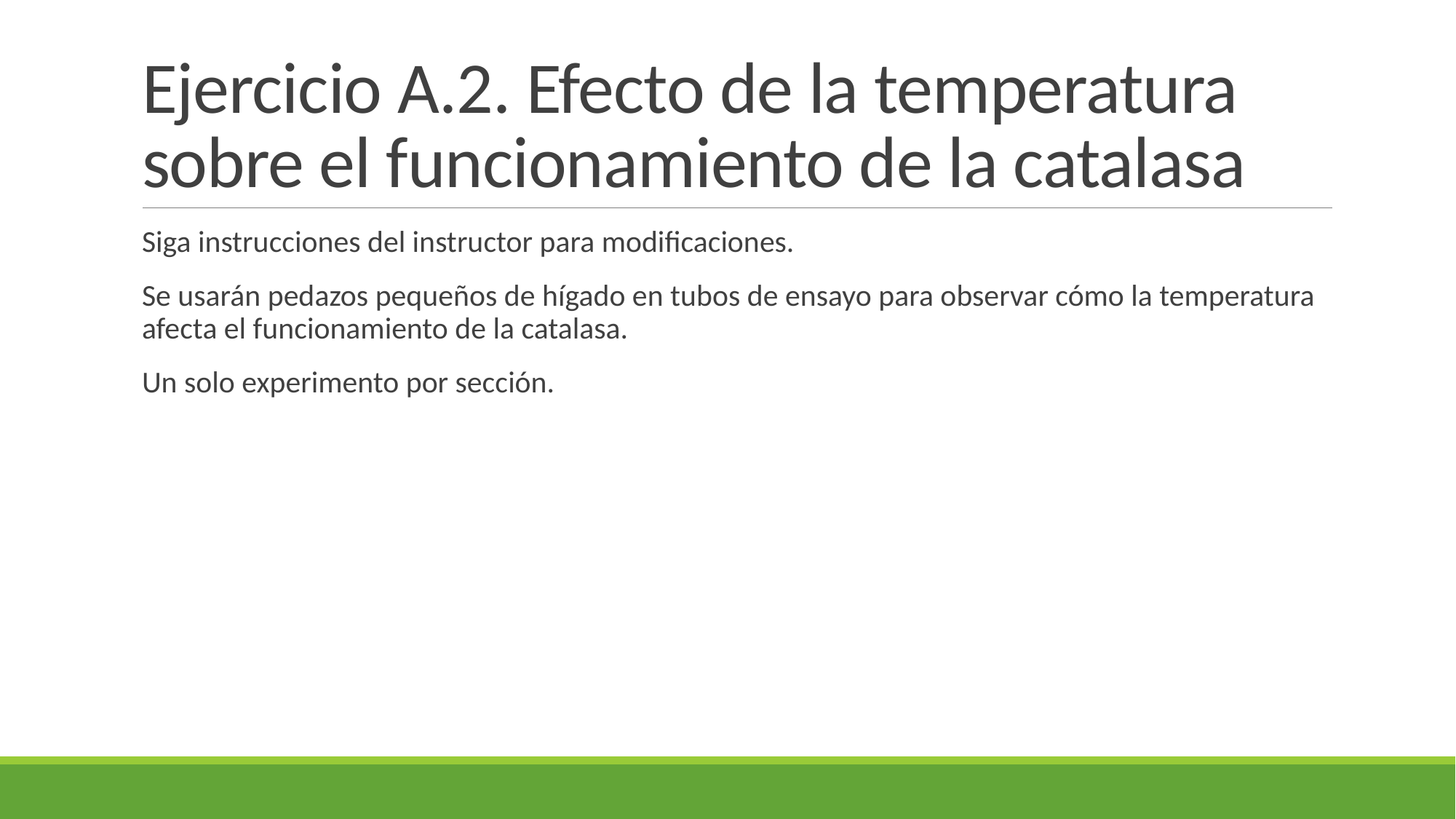

# Ejercicio A.2. Efecto de la temperatura sobre el funcionamiento de la catalasa
Siga instrucciones del instructor para modificaciones.
Se usarán pedazos pequeños de hígado en tubos de ensayo para observar cómo la temperatura afecta el funcionamiento de la catalasa.
Un solo experimento por sección.